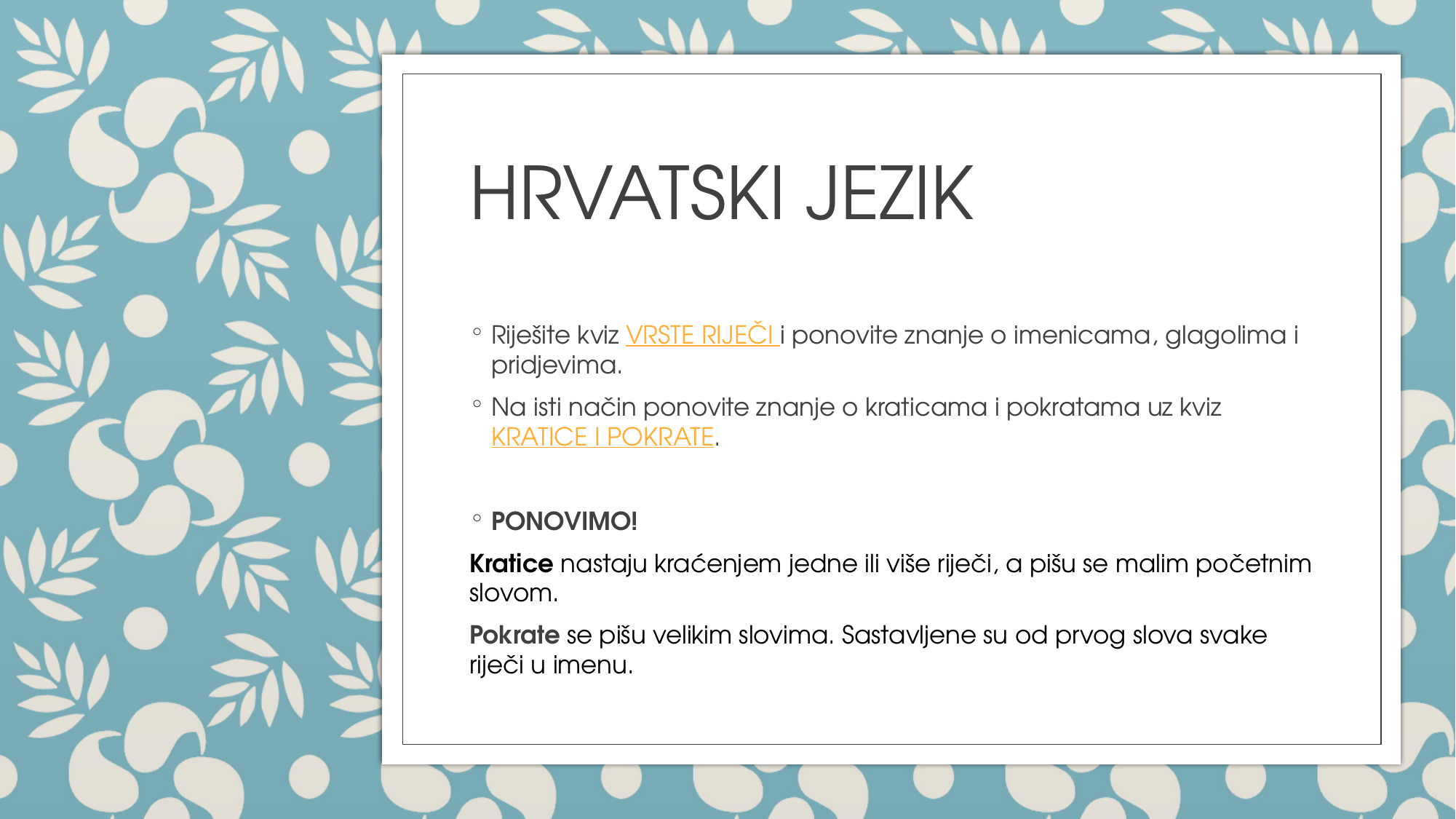

# HRVATSKI JEZIK
Riješite kviz VRSTE RIJEČI i ponovite znanje o imenicama, glagolima i pridjevima.
Na isti način ponovite znanje o kraticama i pokratama uz kviz KRATICE I POKRATE.

PONOVIMO!
Kratice nastaju kraćenjem jedne ili više riječi, a pišu se malim početnim slovom.
Pokrate se pišu velikim slovima. Sastavljene su od prvog slova svake riječi u imenu.